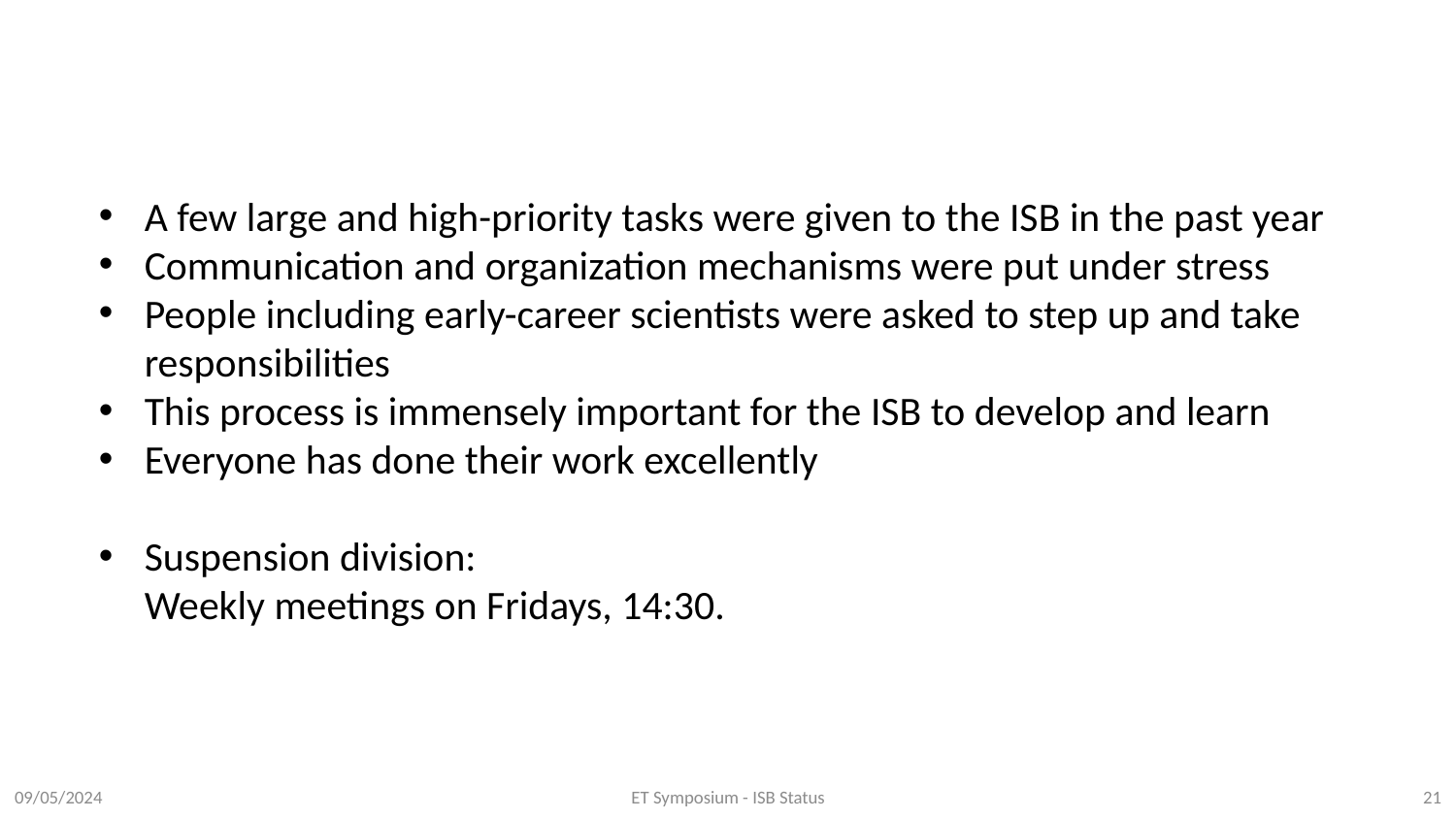

A few large and high-priority tasks were given to the ISB in the past year
Communication and organization mechanisms were put under stress
People including early-career scientists were asked to step up and take responsibilities
This process is immensely important for the ISB to develop and learn
Everyone has done their work excellently

Suspension division:
Weekly meetings on Fridays, 14:30.
09/05/2024
ET Symposium - ISB Status
21